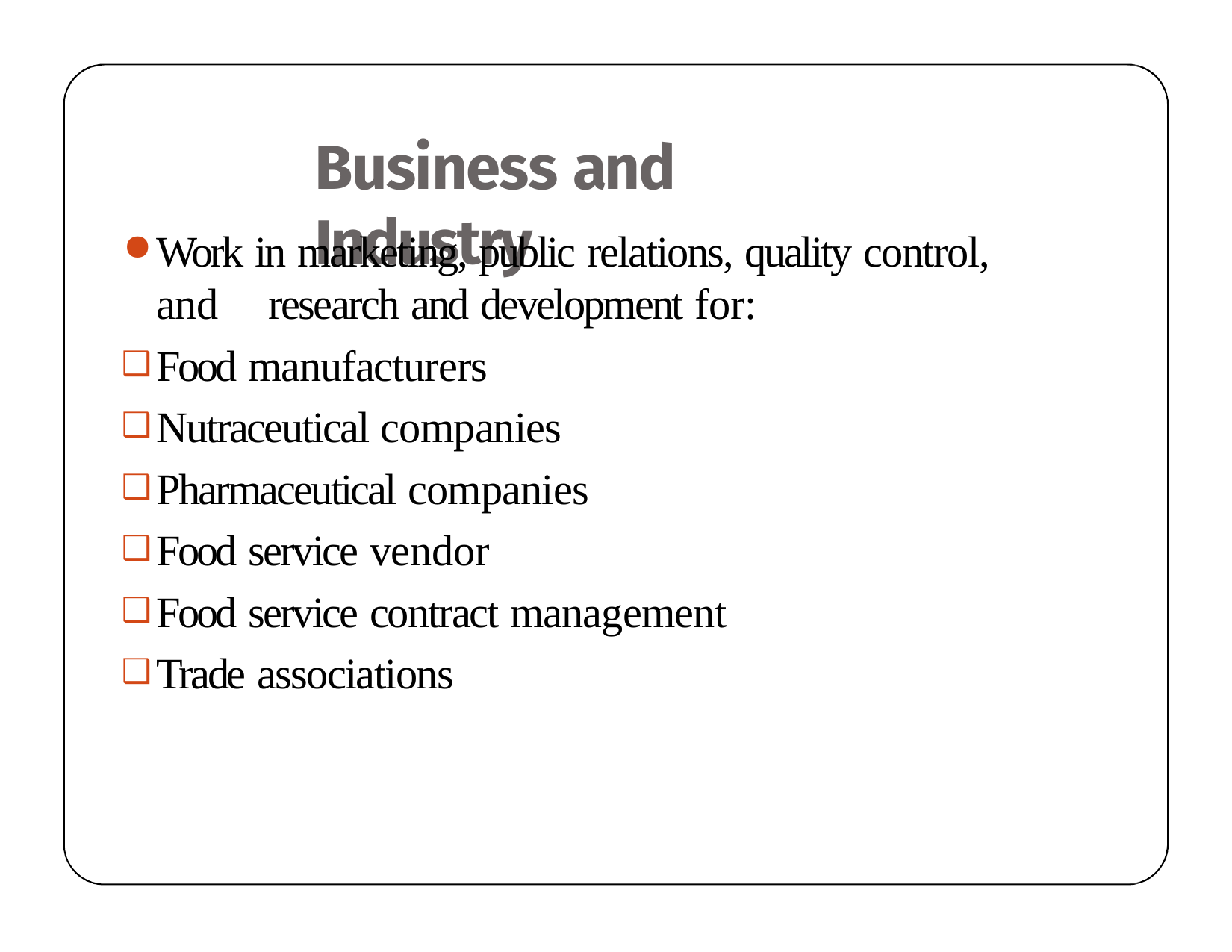

# Business and Industry
Work in marketing, public relations, quality control, and 	research and development for:
Food manufacturers
Nutraceutical companies
Pharmaceutical companies
Food service vendor
Food service contract management
Trade associations